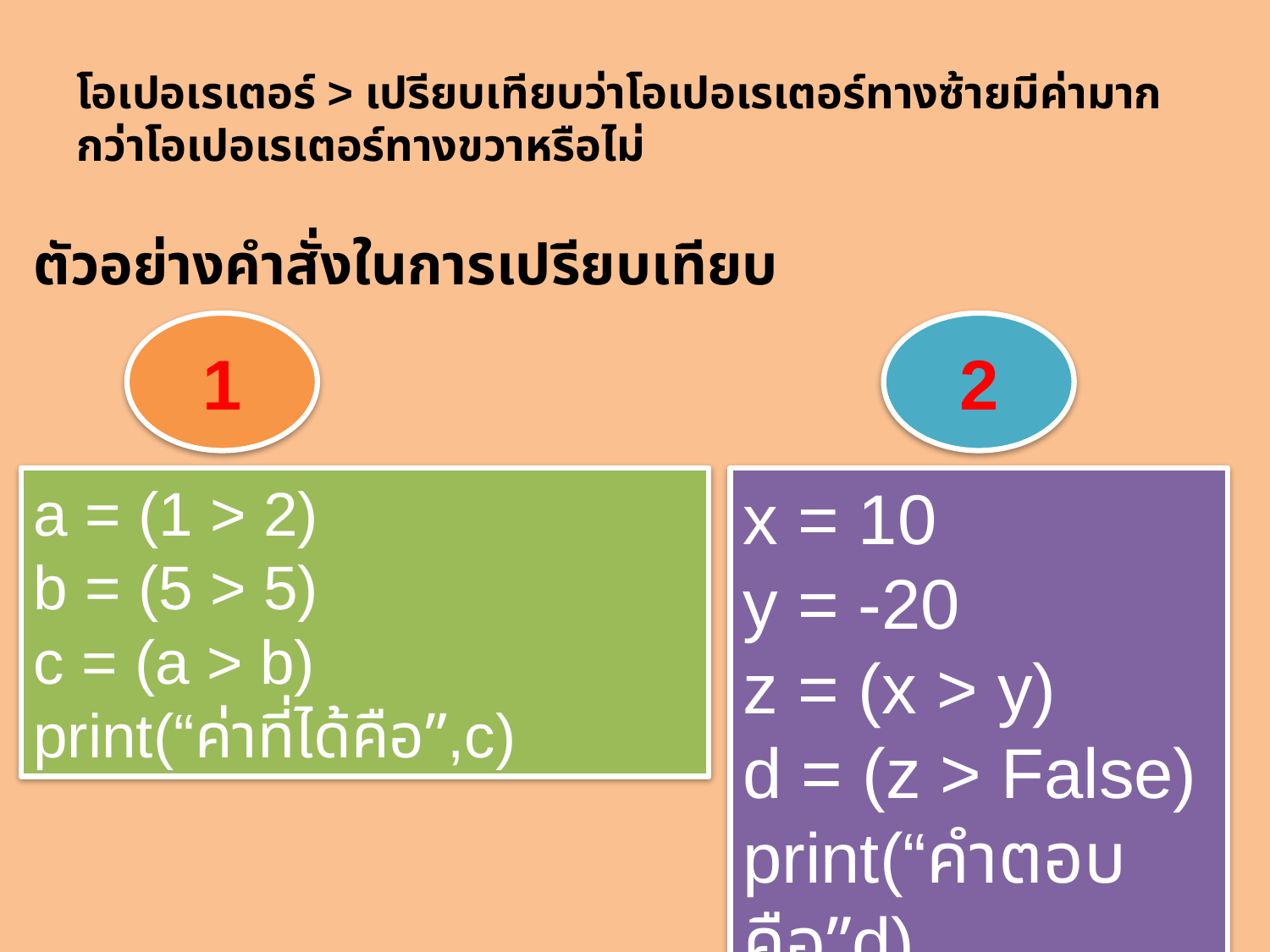

# โอเปอเรเตอร์ > เปรียบเทียบว่าโอเปอเรเตอร์ทางซ้ายมีค่ามากกว่าโอเปอเรเตอร์ทางขวาหรือไม่
ตัวอย่างคำสั่งในการเปรียบเทียบ
1
2
a = (1 > 2)
b = (5 > 5)
c = (a > b)
print(“ค่าที่ได้คือ”,c)
x = 10
y = -20
z = (x > y)
d = (z > False)
print(“คำตอบคือ”d)